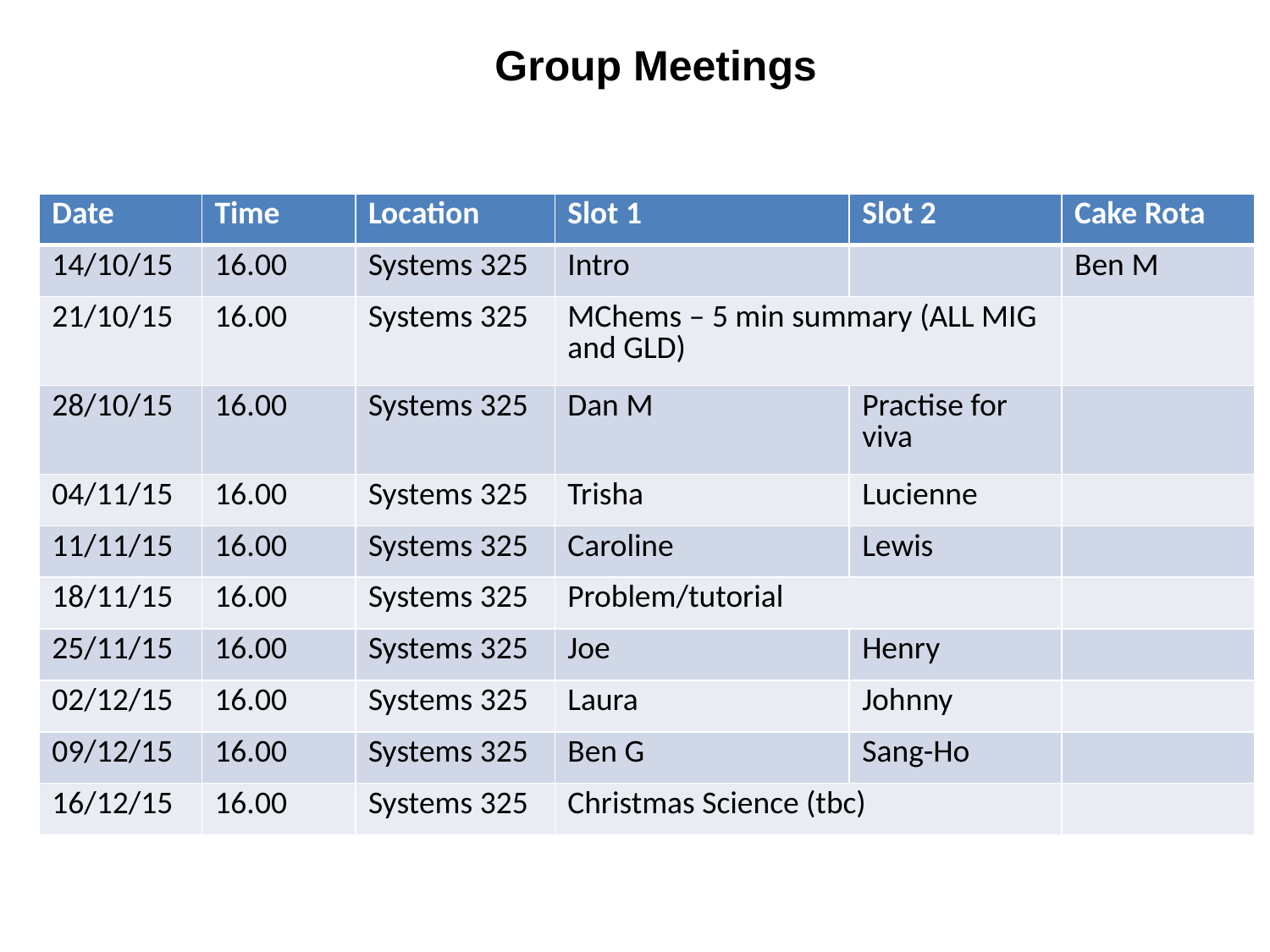

Group Meetings
| Date | Time | Location | Slot 1 | Slot 2 | Cake Rota |
| --- | --- | --- | --- | --- | --- |
| 14/10/15 | 16.00 | Systems 325 | Intro |  | Ben M |
| 21/10/15 | 16.00 | Systems 325 | MChems – 5 min summary (ALL MIG and GLD) |  |  |
| 28/10/15 | 16.00 | Systems 325 | Dan M | Practise for viva |  |
| 04/11/15 | 16.00 | Systems 325 | Trisha | Lucienne |  |
| 11/11/15 | 16.00 | Systems 325 | Caroline | Lewis |  |
| 18/11/15 | 16.00 | Systems 325 | Problem/tutorial |  |  |
| 25/11/15 | 16.00 | Systems 325 | Joe | Henry |  |
| 02/12/15 | 16.00 | Systems 325 | Laura | Johnny |  |
| 09/12/15 | 16.00 | Systems 325 | Ben G | Sang-Ho |  |
| 16/12/15 | 16.00 | Systems 325 | Christmas Science (tbc) |  |  |